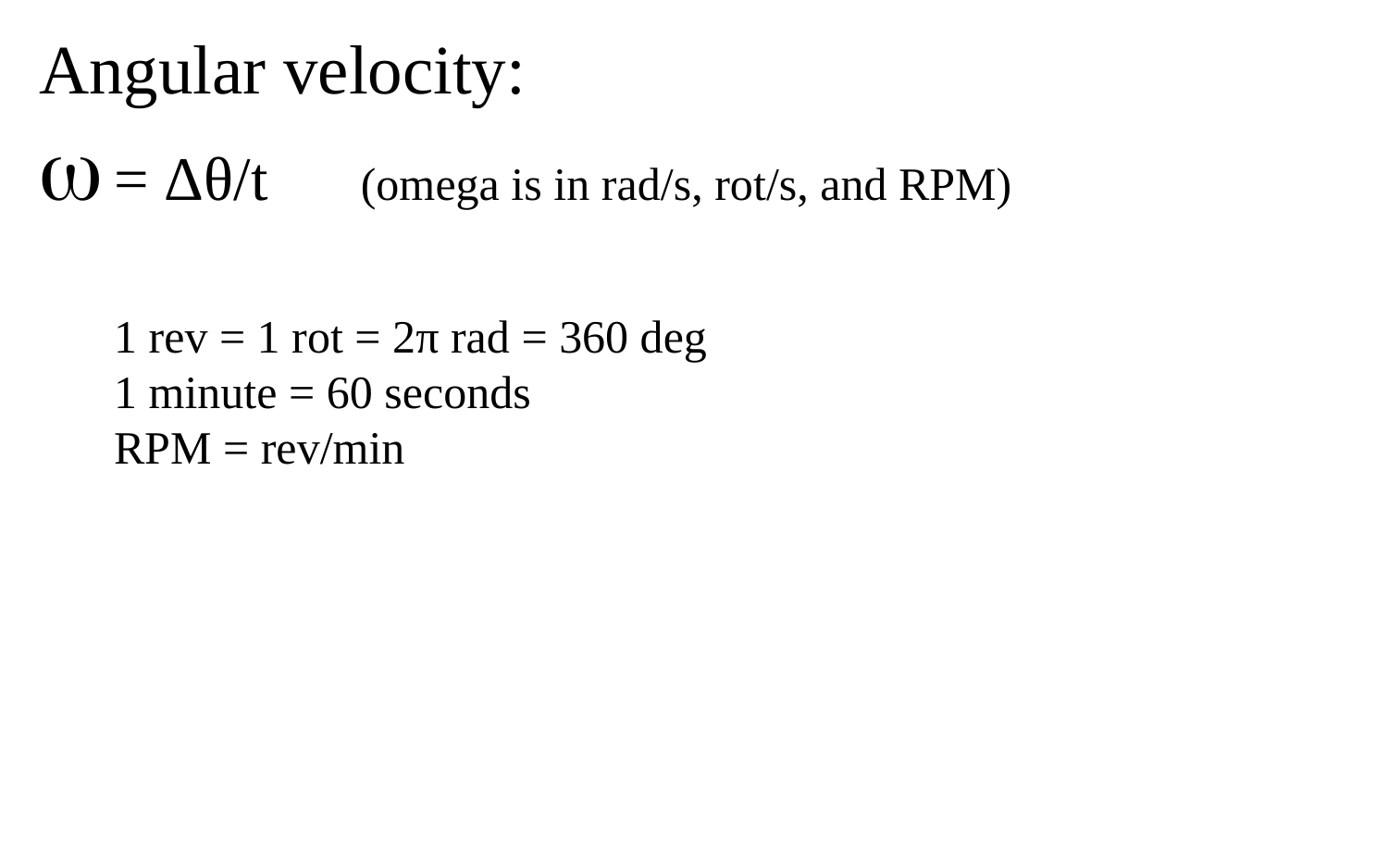

Angular velocity:
ω = Δθ/t        (omega is in rad/s, rot/s, and RPM)
1 rev = 1 rot = 2π rad = 360 deg
1 minute = 60 seconds
RPM = rev/min